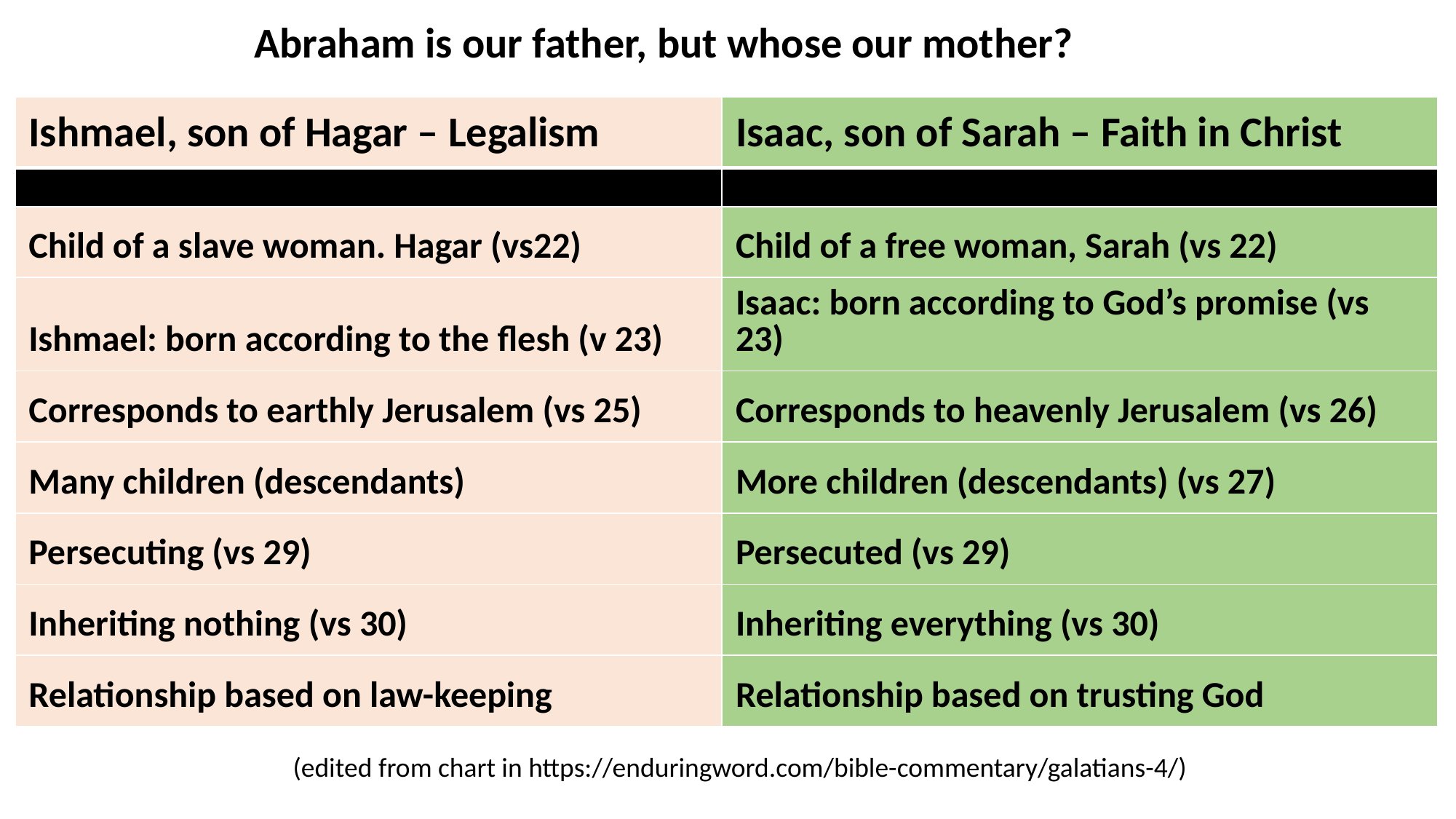

Abraham is our father, but whose our mother?
| Ishmael, son of Hagar – Legalism | Isaac, son of Sarah – Faith in Christ |
| --- | --- |
|  |  |
| Child of a slave woman. Hagar (vs22) | Child of a free woman, Sarah (vs 22) |
| Ishmael: born according to the flesh (v 23) | Isaac: born according to God’s promise (vs 23) |
| Corresponds to earthly Jerusalem (vs 25) | Corresponds to heavenly Jerusalem (vs 26) |
| Many children (descendants) | More children (descendants) (vs 27) |
| Persecuting (vs 29) | Persecuted (vs 29) |
| Inheriting nothing (vs 30) | Inheriting everything (vs 30) |
| Relationship based on law-keeping | Relationship based on trusting God |
(edited from chart in https://enduringword.com/bible-commentary/galatians-4/)